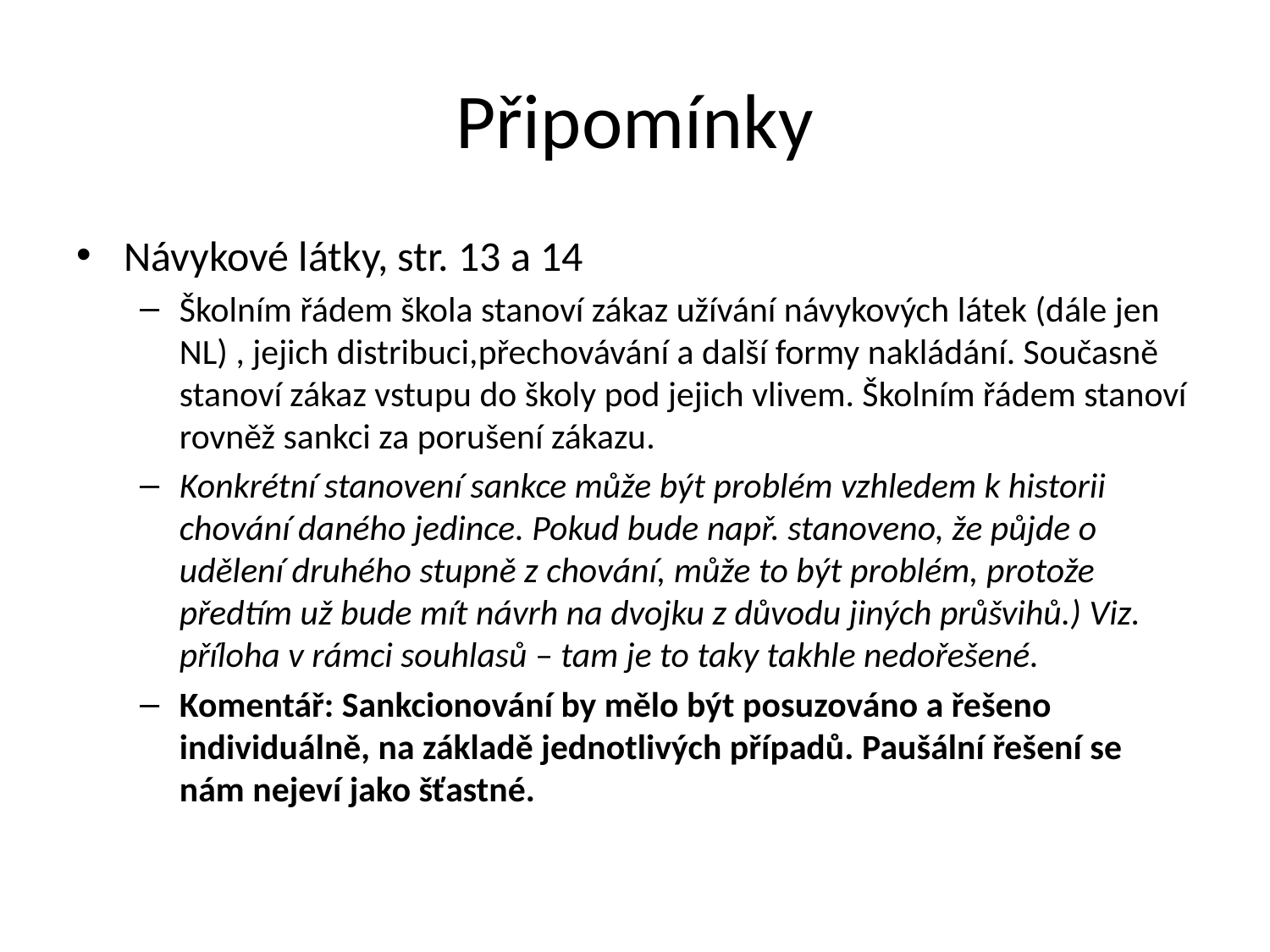

# Připomínky
Návykové látky, str. 13 a 14
Školním řádem škola stanoví zákaz užívání návykových látek (dále jen NL) , jejich distribuci,přechovávání a další formy nakládání. Současně stanoví zákaz vstupu do školy pod jejich vlivem. Školním řádem stanoví rovněž sankci za porušení zákazu.
Konkrétní stanovení sankce může být problém vzhledem k historii chování daného jedince. Pokud bude např. stanoveno, že půjde o udělení druhého stupně z chování, může to být problém, protože předtím už bude mít návrh na dvojku z důvodu jiných průšvihů.) Viz. příloha v rámci souhlasů – tam je to taky takhle nedořešené.
Komentář: Sankcionování by mělo být posuzováno a řešeno individuálně, na základě jednotlivých případů. Paušální řešení se nám nejeví jako šťastné.